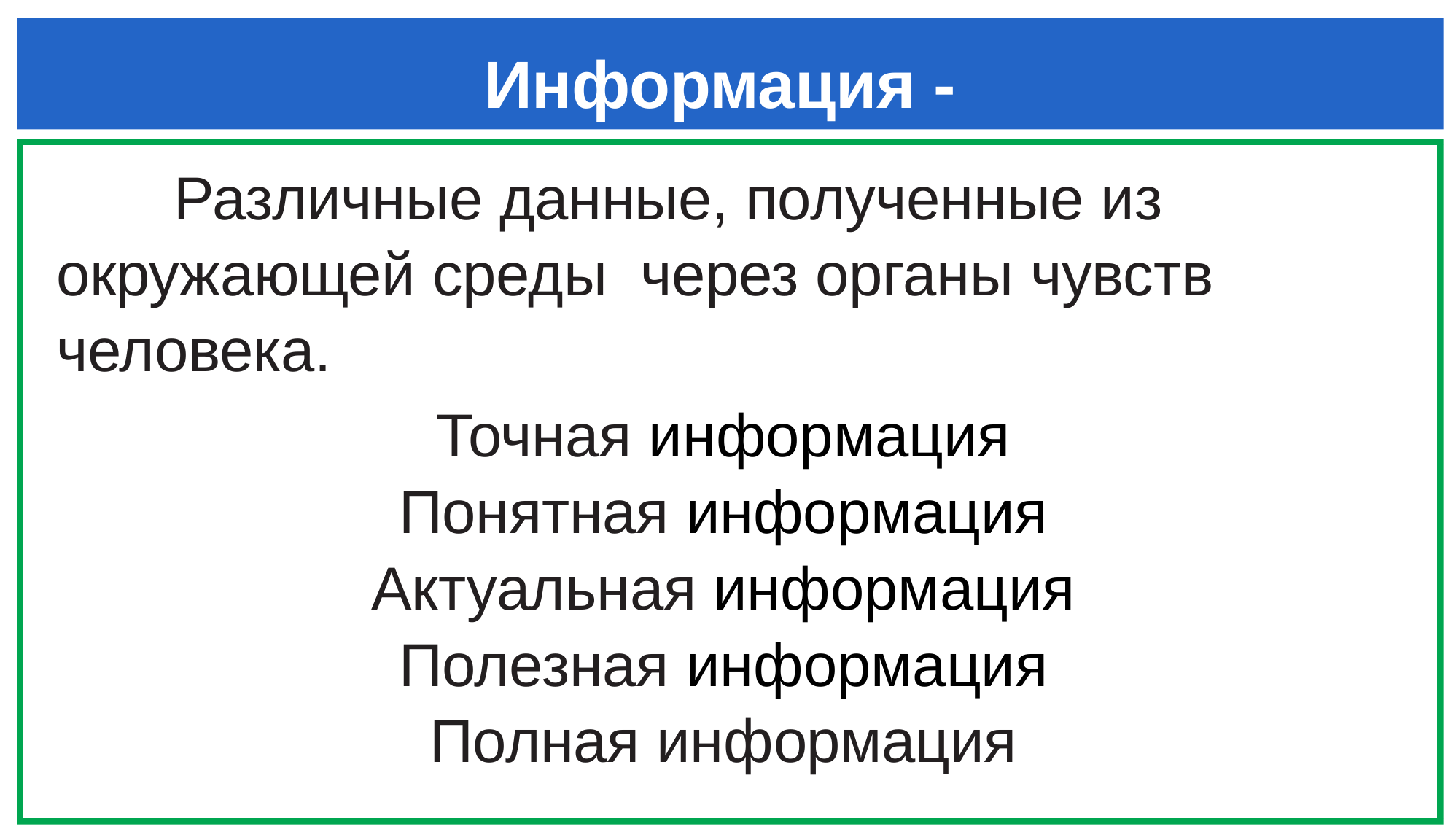

# Информация -
       Различные данные, полученные из окружающей среды  через органы чувств человека.

Точная информация
Понятная информация
Актуальная информация
Полезная информация
Полная информация